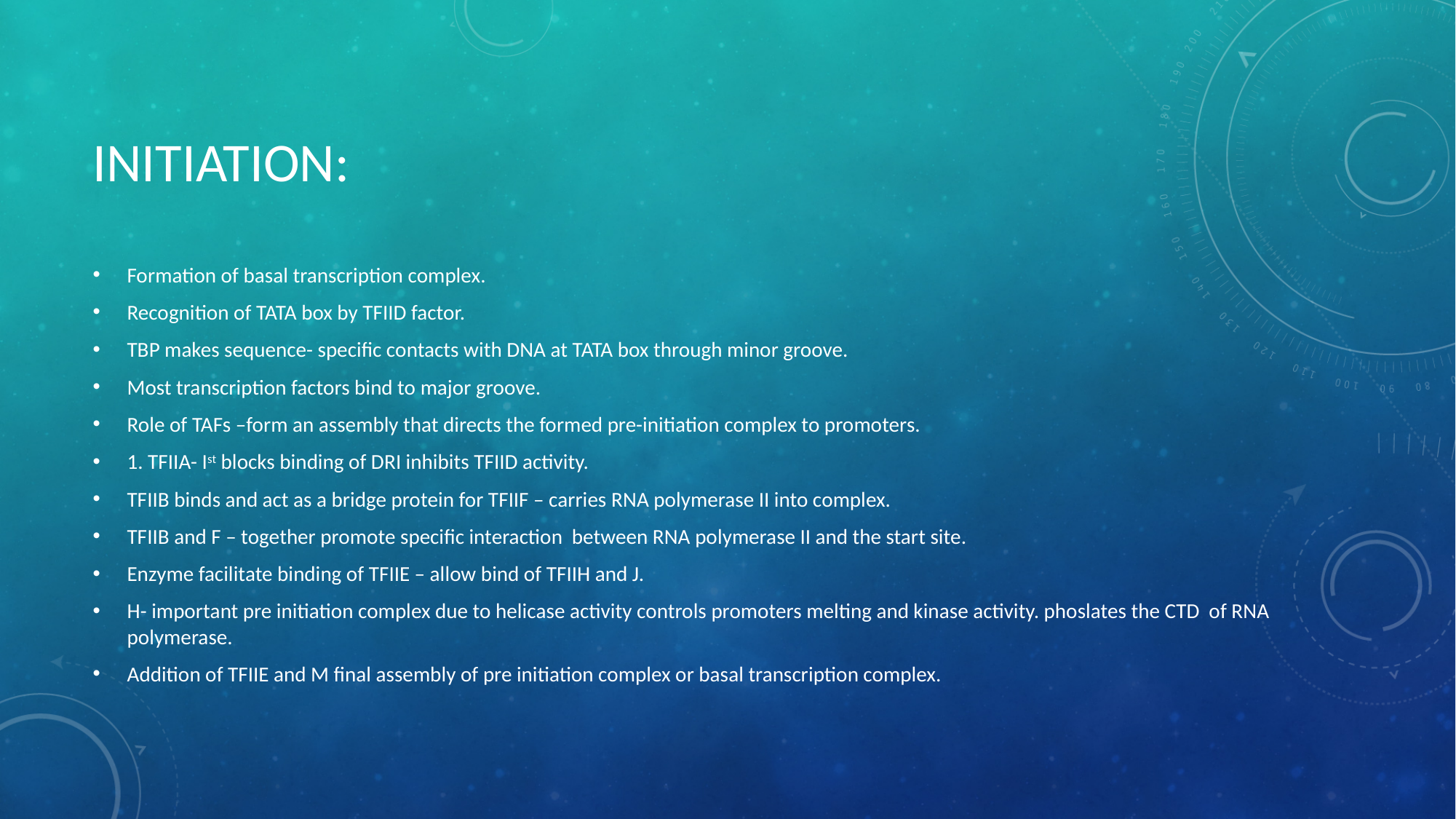

# Initiation:
Formation of basal transcription complex.
Recognition of TATA box by TFIID factor.
TBP makes sequence- specific contacts with DNA at TATA box through minor groove.
Most transcription factors bind to major groove.
Role of TAFs –form an assembly that directs the formed pre-initiation complex to promoters.
1. TFIIA- Ist blocks binding of DRI inhibits TFIID activity.
TFIIB binds and act as a bridge protein for TFIIF – carries RNA polymerase II into complex.
TFIIB and F – together promote specific interaction  between RNA polymerase II and the start site.
Enzyme facilitate binding of TFIIE – allow bind of TFIIH and J.
H- important pre initiation complex due to helicase activity controls promoters melting and kinase activity. phoslates the CTD  of RNA polymerase.
Addition of TFIIE and M final assembly of pre initiation complex or basal transcription complex.